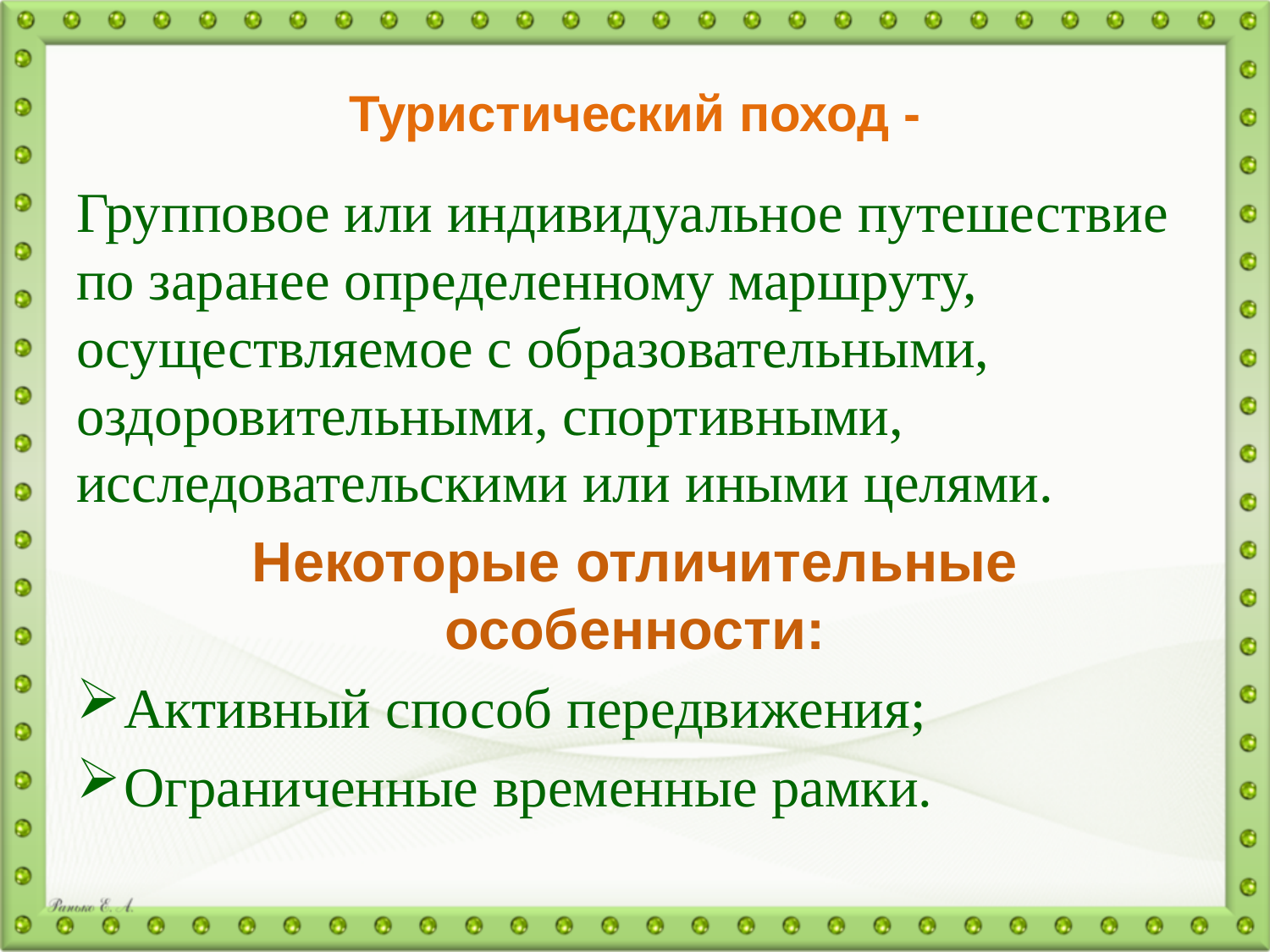

# Туристический поход -
Групповое или индивидуальное путешествие по заранее определенному маршруту, осуществляемое с образовательными, оздоровительными, спортивными, исследовательскими или иными целями.
Некоторые отличительные особенности:
Активный способ передвижения;
Ограниченные временные рамки.